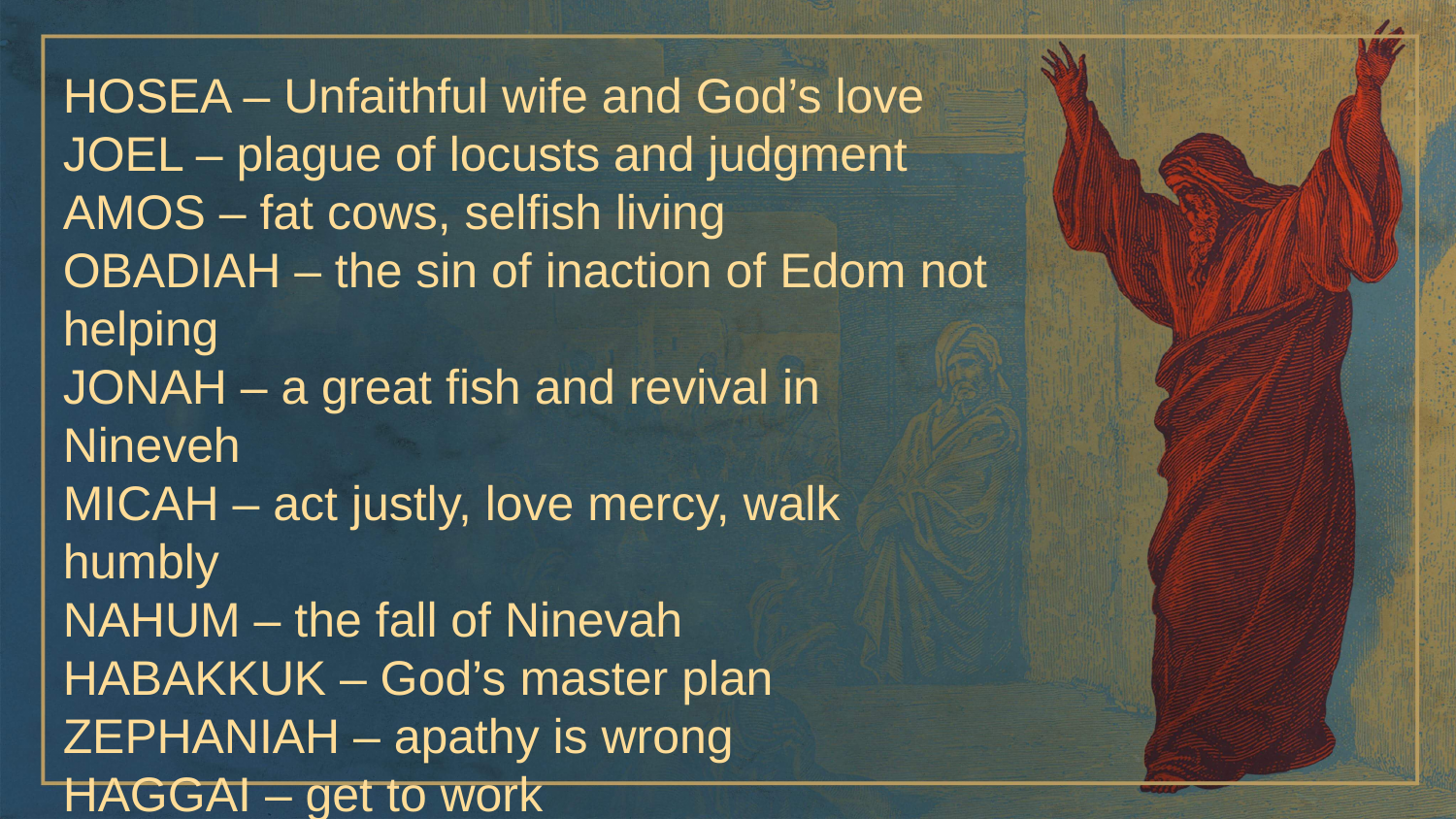

HOSEA – Unfaithful wife and God’s love
JOEL – plague of locusts and judgment
AMOS – fat cows, selfish living
OBADIAH – the sin of inaction of Edom not helping
JONAH – a great fish and revival in Nineveh
MICAH – act justly, love mercy, walk humbly
NAHUM – the fall of Ninevah
HABAKKUK – God’s master plan
ZEPHANIAH – apathy is wrong
HAGGAI – get to work
ZECHARIAH – don’t give up
MALACHI – don’t rob